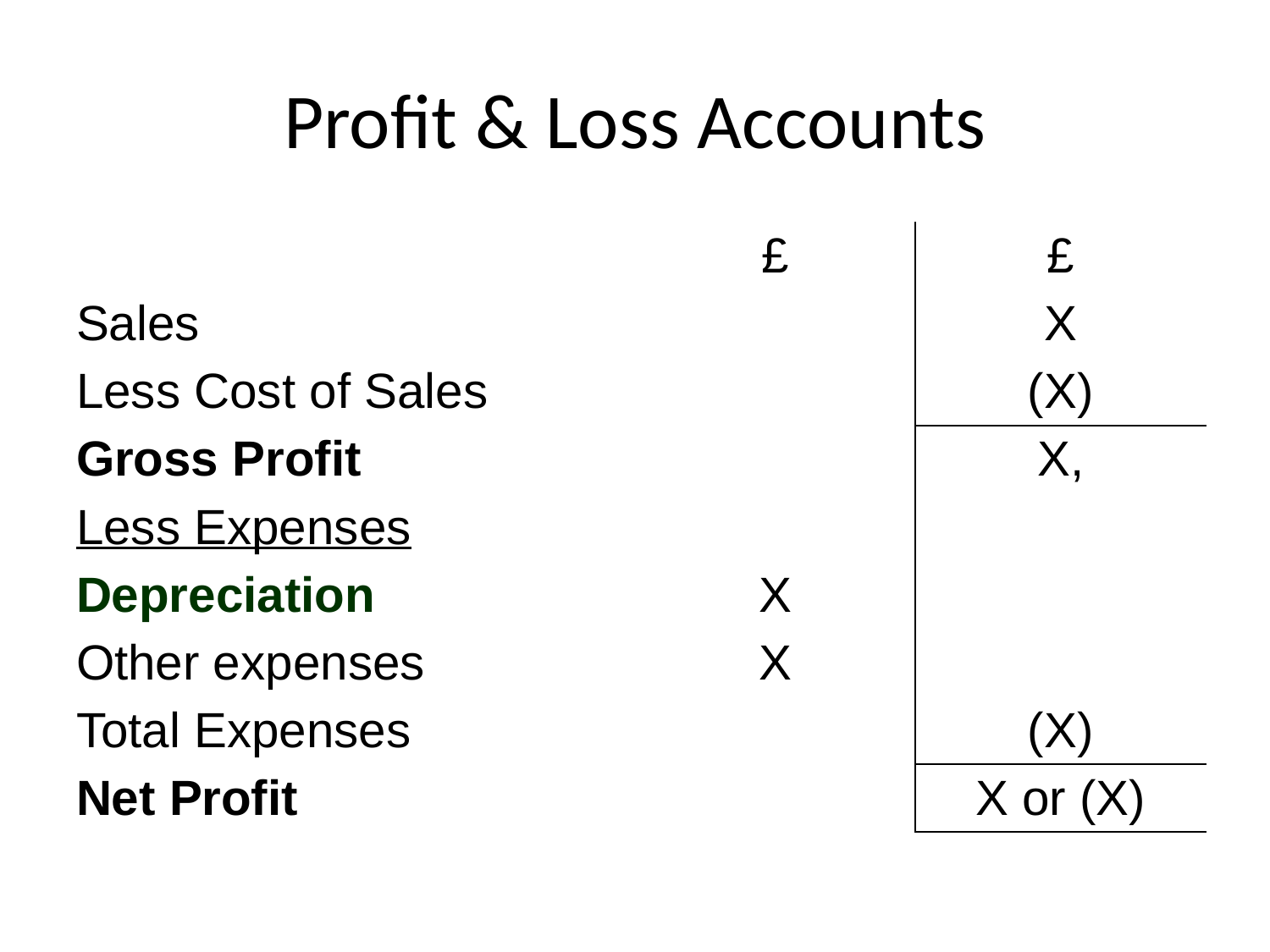

# Profit & Loss Accounts
|  | £ | £ |
| --- | --- | --- |
| Sales |  | X |
| Less Cost of Sales |  | (X) |
| Gross Profit |  | X, |
| Less Expenses |  |  |
| Depreciation | X |  |
| Other expenses | X |  |
| Total Expenses |  | (X) |
| Net Profit |  | X or (X) |